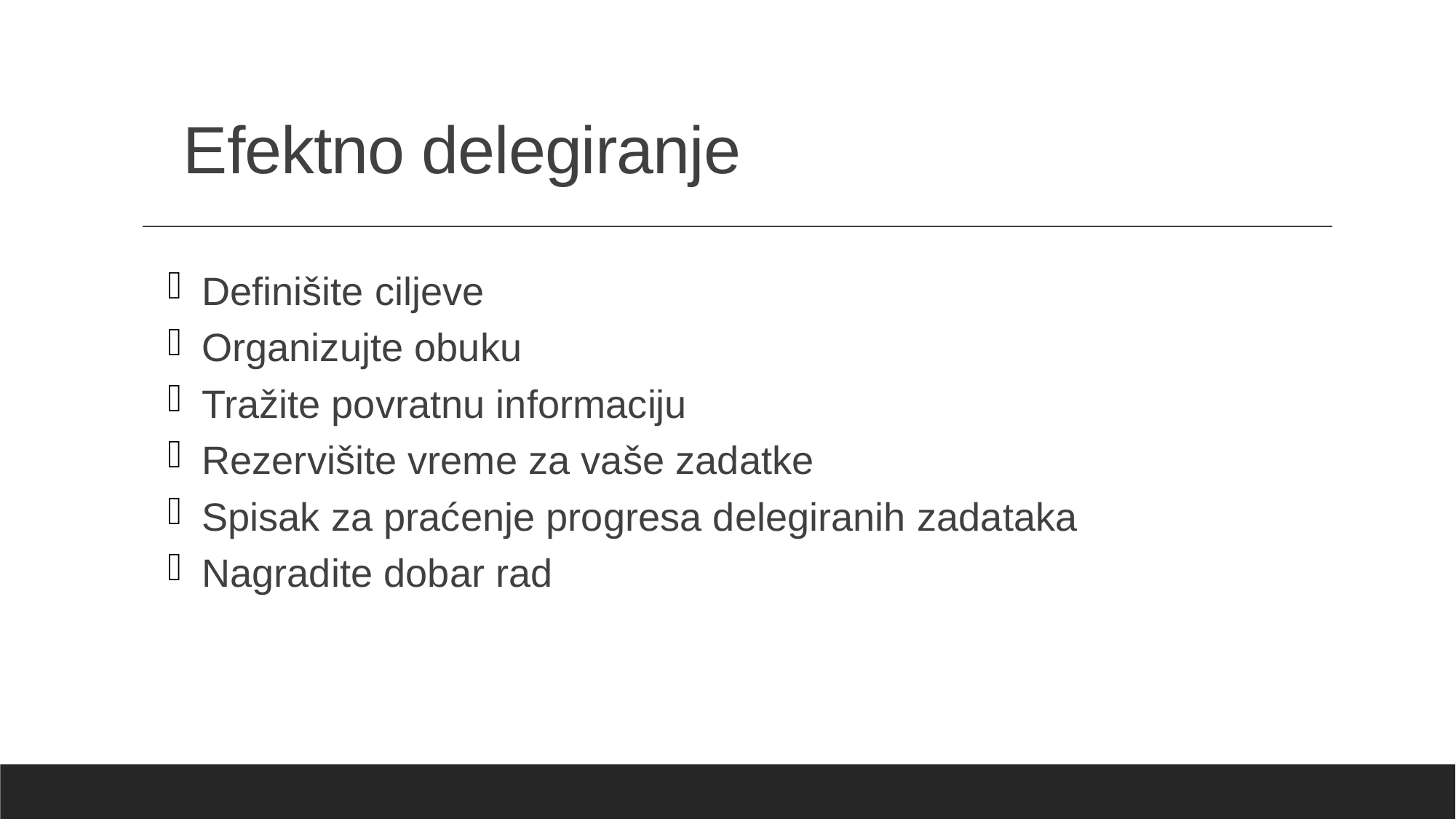

Efektno delegiranje
Definišite ciljeve

Organizujte obuku

Tražite povratnu informaciju

Rezervišite vreme za vaše zadatke

Spisak za praćenje progresa delegiranih zadataka

Nagradite dobar rad